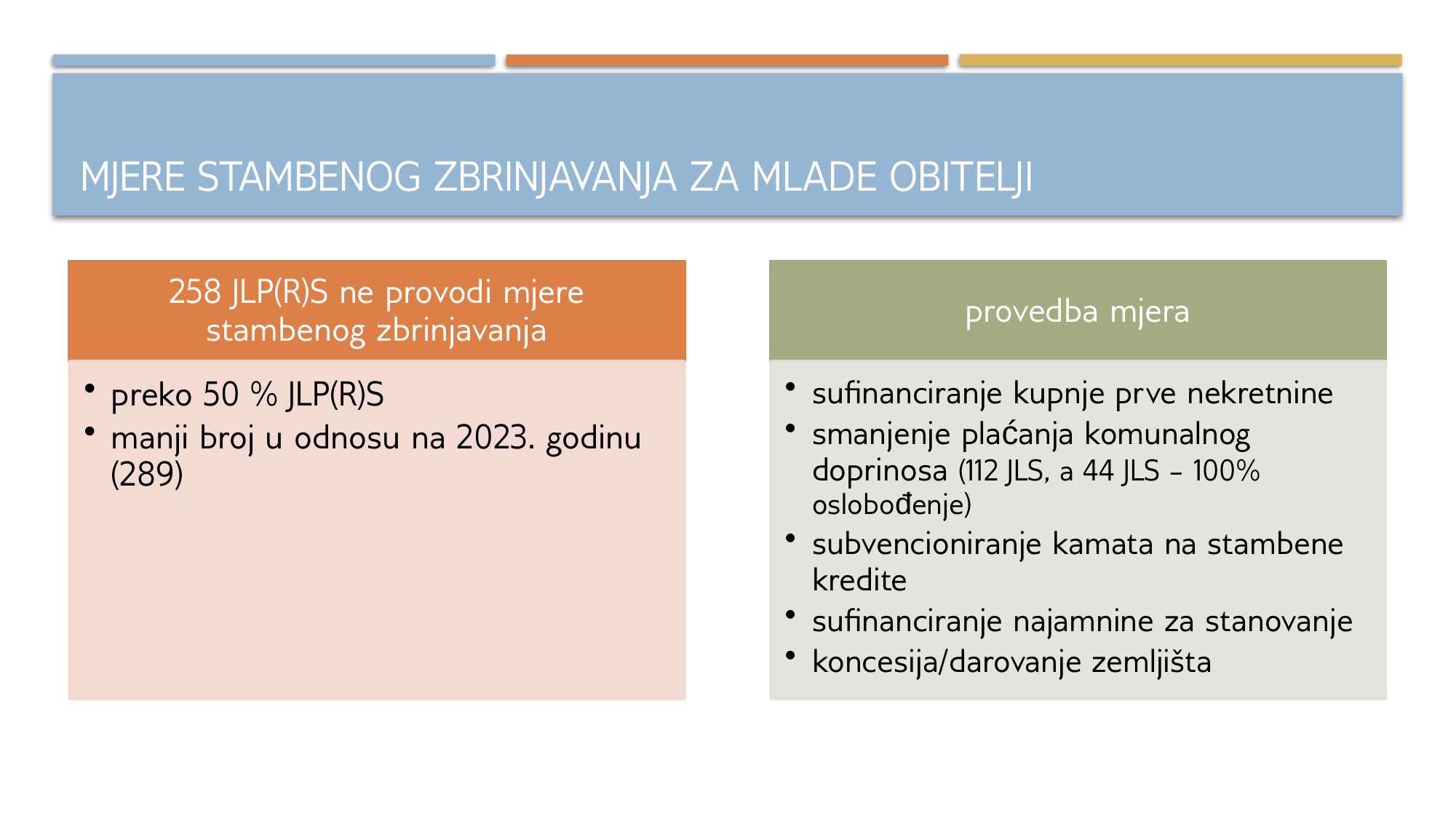

# Mjere stambenog zbrinjavanja za mlade obitelji
258 JLP(R)S ne provodi mjere stambenog zbrinjavanja
preko 50 % JLP(R)S
manji broj u odnosu na 2023. godinu (289)
provedba mjera
sufinanciranje kupnje prve nekretnine
smanjenje plaćanja komunalnog doprinosa (112 JLS, a 44 JLS – 100% oslobođenje)
subvencioniranje kamata na stambene kredite
sufinanciranje najamnine za stanovanje
koncesija/darovanje zemljišta